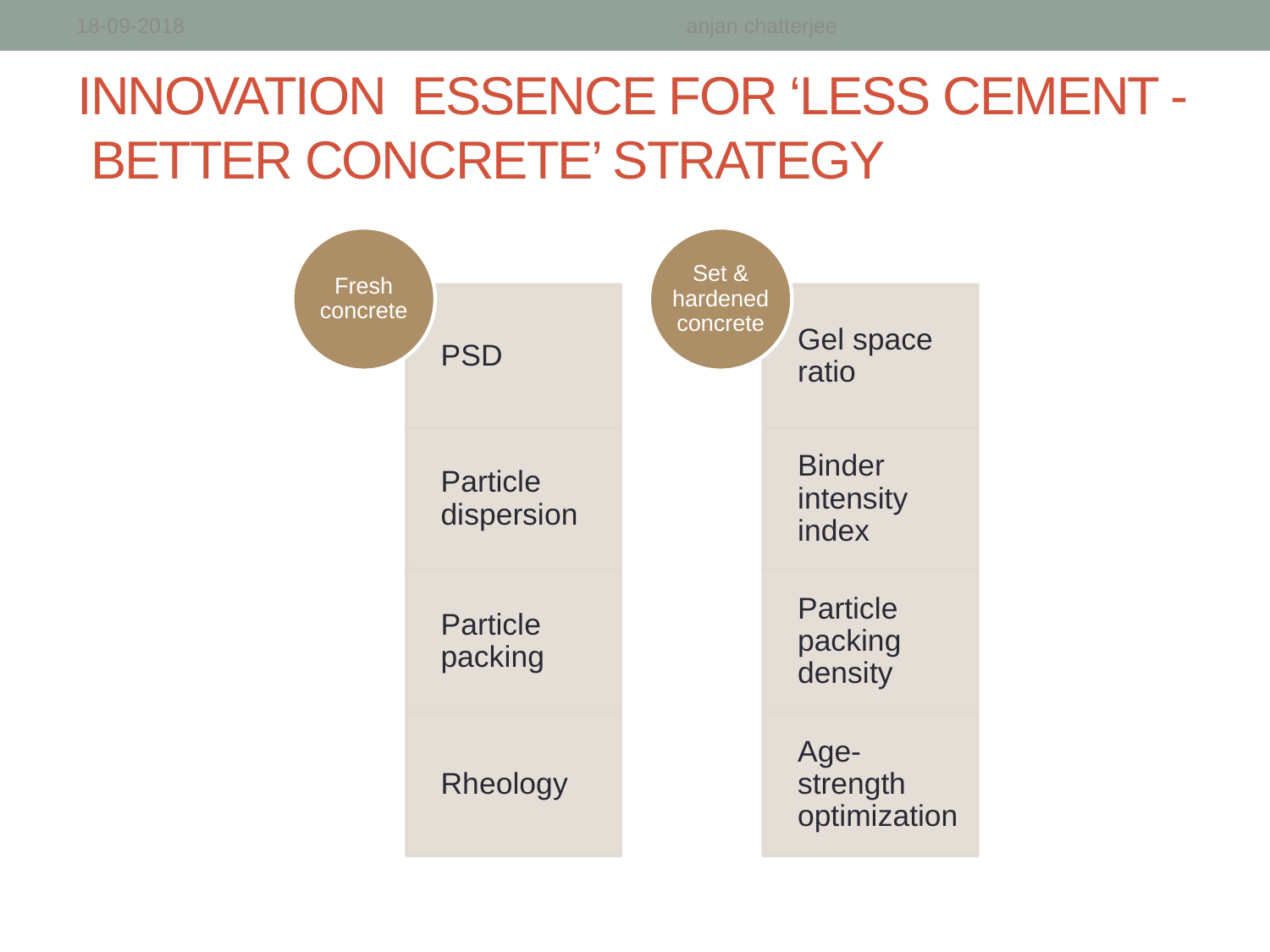

18-09-2018
anjan chatterjee
# INNOVATION  ESSENCE FOR ‘LESS CEMENT -  BETTER CONCRETE’ STRATEGY
PSD
Particle dispersion
Particle packing
Rheology
Fresh concrete
Gel space ratio
Binder intensity index
Particle packing density
Age-strength optimization
Set & hardened concrete